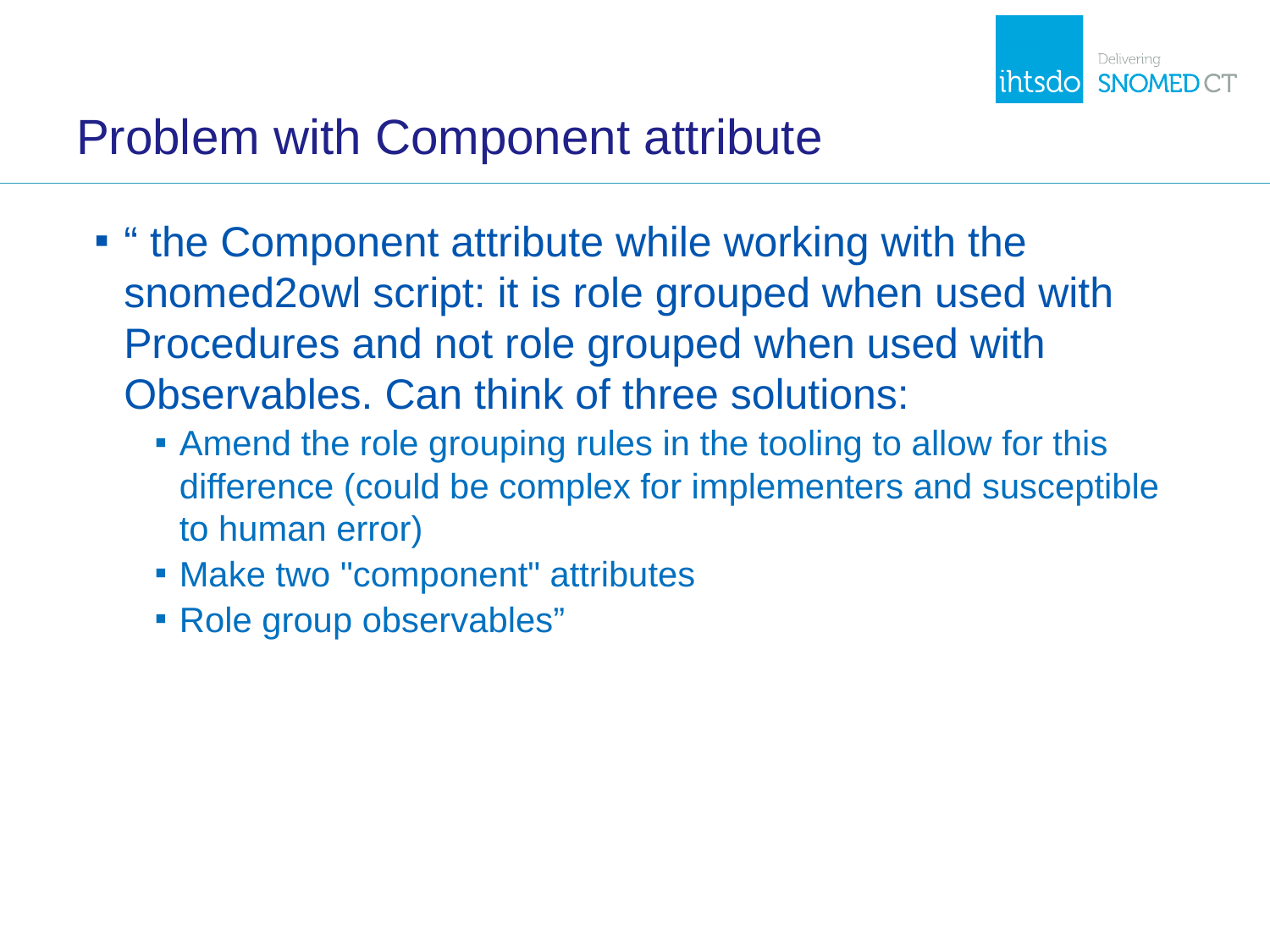

# Problem with Component attribute
“ the Component attribute while working with the snomed2owl script: it is role grouped when used with Procedures and not role grouped when used with Observables. Can think of three solutions:
Amend the role grouping rules in the tooling to allow for this difference (could be complex for implementers and susceptible to human error)
Make two "component" attributes
Role group observables”